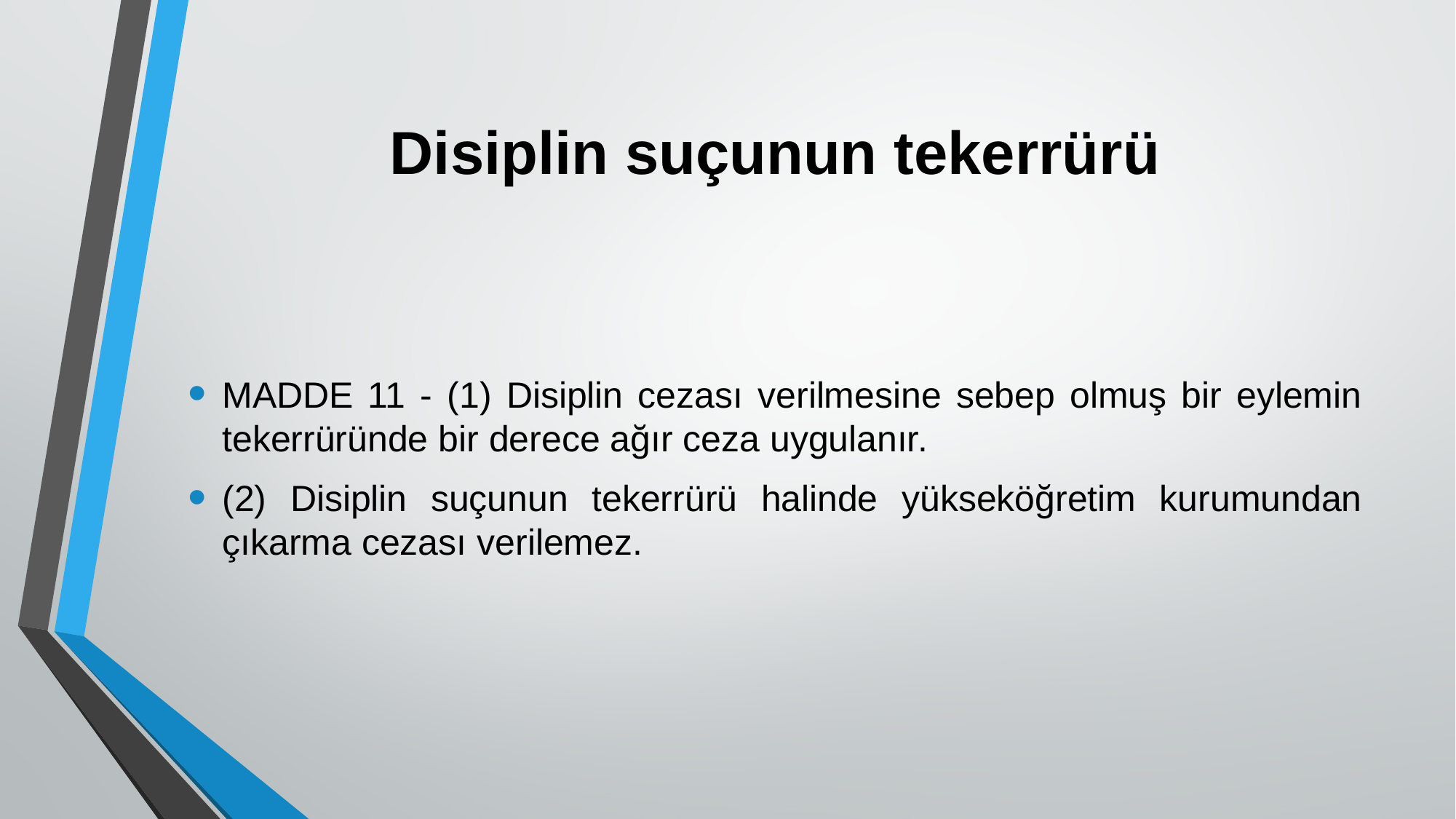

# Disiplin suçunun tekerrürü
MADDE 11 - (1) Disiplin cezası verilmesine sebep olmuş bir eylemin tekerrüründe bir derece ağır ceza uygulanır.
(2) Disiplin suçunun tekerrürü halinde yükseköğretim kurumundan çıkarma cezası verilemez.